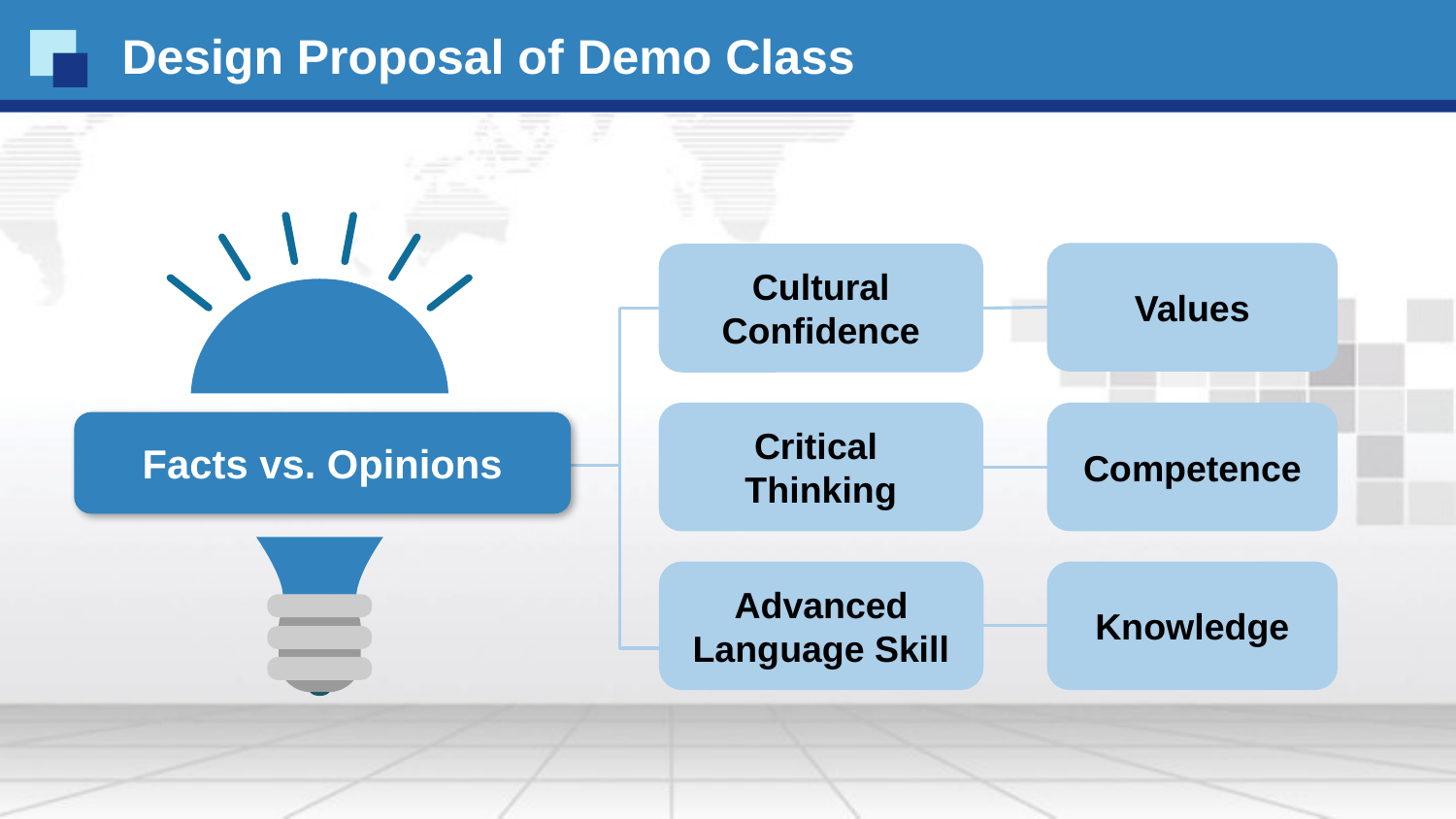

Design Proposal of Demo Class

Values
Cultural Confidence
Critical
Thinking
Competence
Advanced Language Skill
Knowledge
Facts vs. Opinions